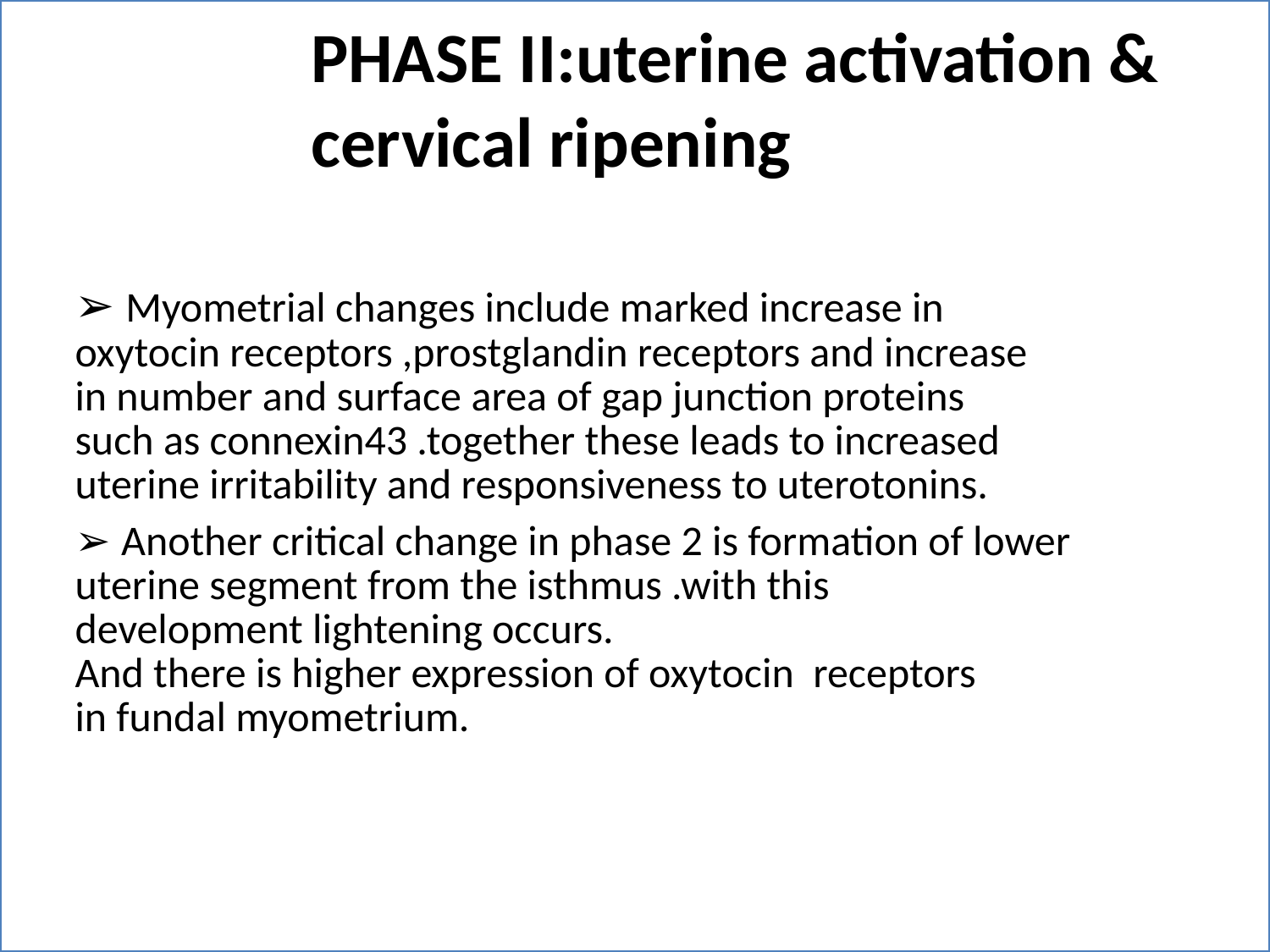

PHASE II:uterine activation &
cervical ripening
➢ Myometrial changes include marked increase in
oxytocin receptors ,prostglandin receptors and increase
in number and surface area of gap junction proteins
such as connexin43 .together these leads to increased
uterine irritability and responsiveness to uterotonins.
➢ Another critical change in phase 2 is formation of lower
uterine segment from the isthmus .with this
development lightening occurs.
And there is higher expression of oxytocin  receptors
in fundal myometrium.